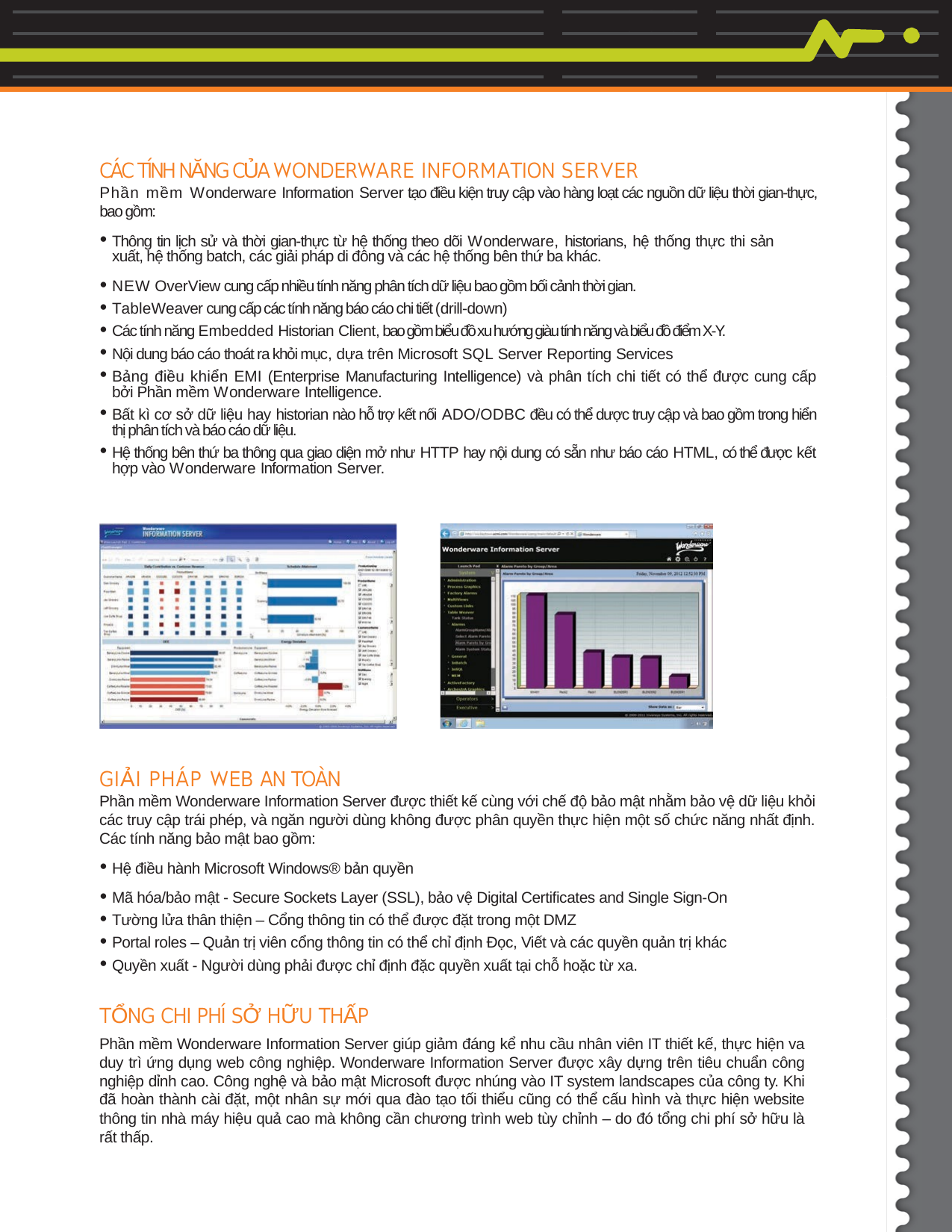

CÁC TÍNH NĂNG CỦA WONDERWARE INFORMATION SERVER
Phần mềm Wonderware Information Server tạo điều kiện truy cập vào hàng loạt các nguồn dữ liệu thời gian-thực, bao gồm:
Thông tin lịch sử và thời gian-thực từ hệ thống theo dõi Wonderware, historians, hệ thống thực thi sản xuất, hệ thống batch, các giải pháp di đông và các hệ thống bên thứ ba khác.
NEW OverView cung cấp nhiều tính năng phân tích dữ liệu bao gồm bối cảnh thời gian.
TableWeaver cung cấp các tính năng báo cáo chi tiết (drill-down)
Các tính năng Embedded Historian Client, bao gồm biểu đồ xu hướng giàu tính năng và biểu đồ điểm X-Y.
Nội dung báo cáo thoát ra khỏi mục, dựa trên Microsoft SQL Server Reporting Services
Bảng điều khiển EMI (Enterprise Manufacturing Intelligence) và phân tích chi tiết có thể được cung cấp bởi Phần mềm Wonderware Intelligence.
Bất kì cơ sở dữ liệu hay historian nào hỗ trợ kết nối ADO/ODBC đều có thể dược truy cập và bao gồm trong hiển thị phân tích và báo cáo dữ liệu.
Hệ thống bên thứ ba thông qua giao diện mở như HTTP hay nội dung có sẵn như báo cáo HTML, có thể được kết hợp vào Wonderware Information Server.

GIẢI PHÁP WEB AN TOÀN
Phần mềm Wonderware Information Server được thiết kế cùng với chế độ bảo mật nhằm bảo vệ dữ liệu khỏi các truy cập trái phép, và ngăn người dùng không được phân quyền thực hiện một số chức năng nhất định. Các tính năng bảo mật bao gồm:
Hệ điều hành Microsoft Windows® bản quyền
Mã hóa/bảo mật - Secure Sockets Layer (SSL), bảo vệ Digital Certificates and Single Sign-On
Tường lửa thân thiện – Cổng thông tin có thể được đặt trong một DMZ
Portal roles – Quản trị viên cổng thông tin có thể chỉ định Đọc, Viết và các quyền quản trị khác
Quyền xuất - Người dùng phải được chỉ định đặc quyền xuất tại chỗ hoặc từ xa.

TỔNG CHI PHÍ SỞ HỮU THẤP
Phần mềm Wonderware Information Server giúp giảm đáng kể nhu cầu nhân viên IT thiết kế, thực hiện va duy trì ứng dụng web công nghiệp. Wonderware Information Server được xây dựng trên tiêu chuẩn công nghiệp dỉnh cao. Công nghệ và bảo mật Microsoft được nhúng vào IT system landscapes của công ty. Khi đã hoàn thành cài đặt, một nhân sự mới qua đào tạo tối thiểu cũng có thể cấu hình và thực hiện website thông tin nhà máy hiệu quả cao mà không cần chương trình web tùy chỉnh – do đó tổng chi phí sở hữu là rất thấp.